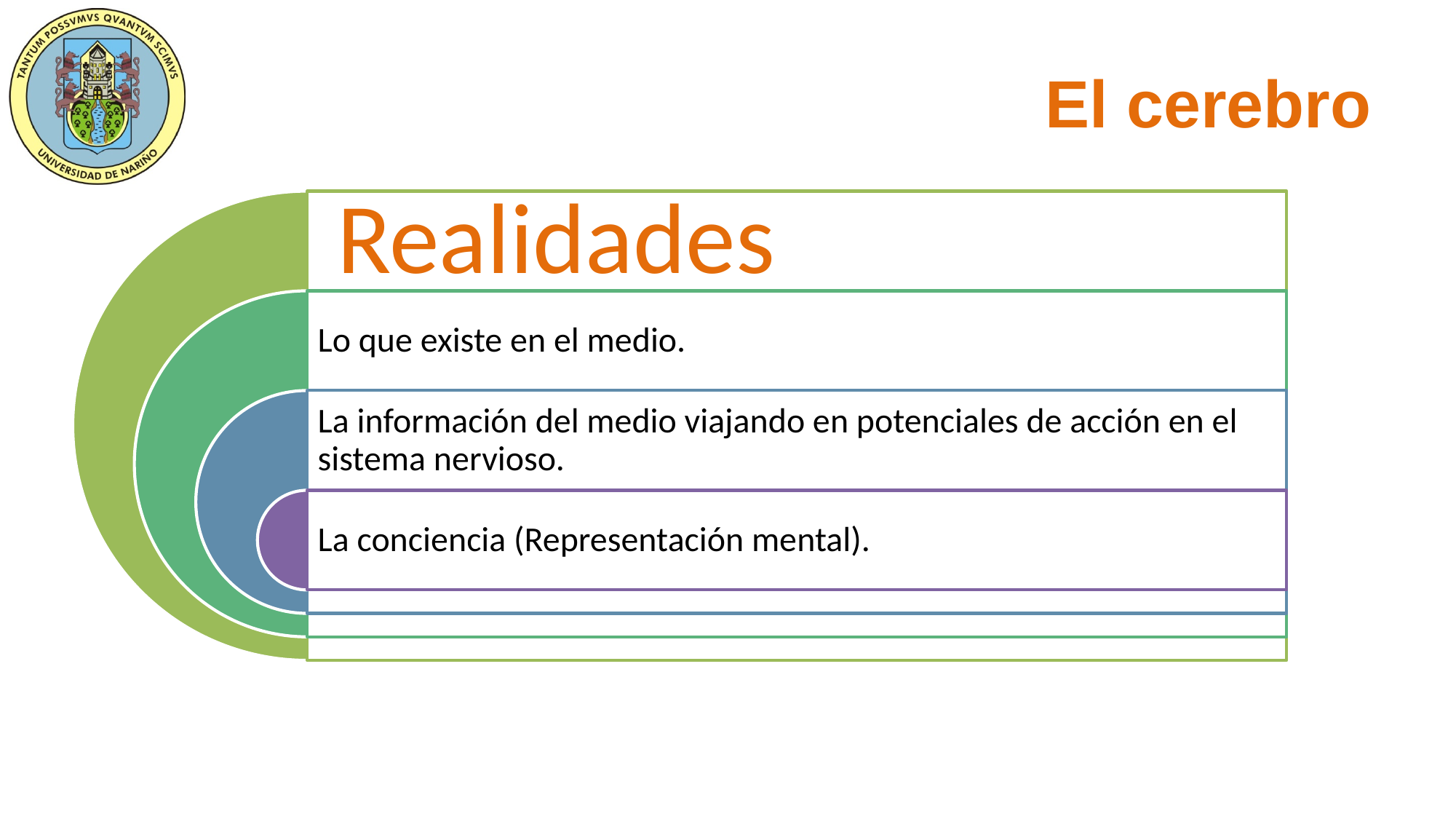

# El cerebro
Realidades
Lo que existe en el medio.
La información del medio viajando en potenciales de acción en el sistema nervioso.
La conciencia (Representación mental).